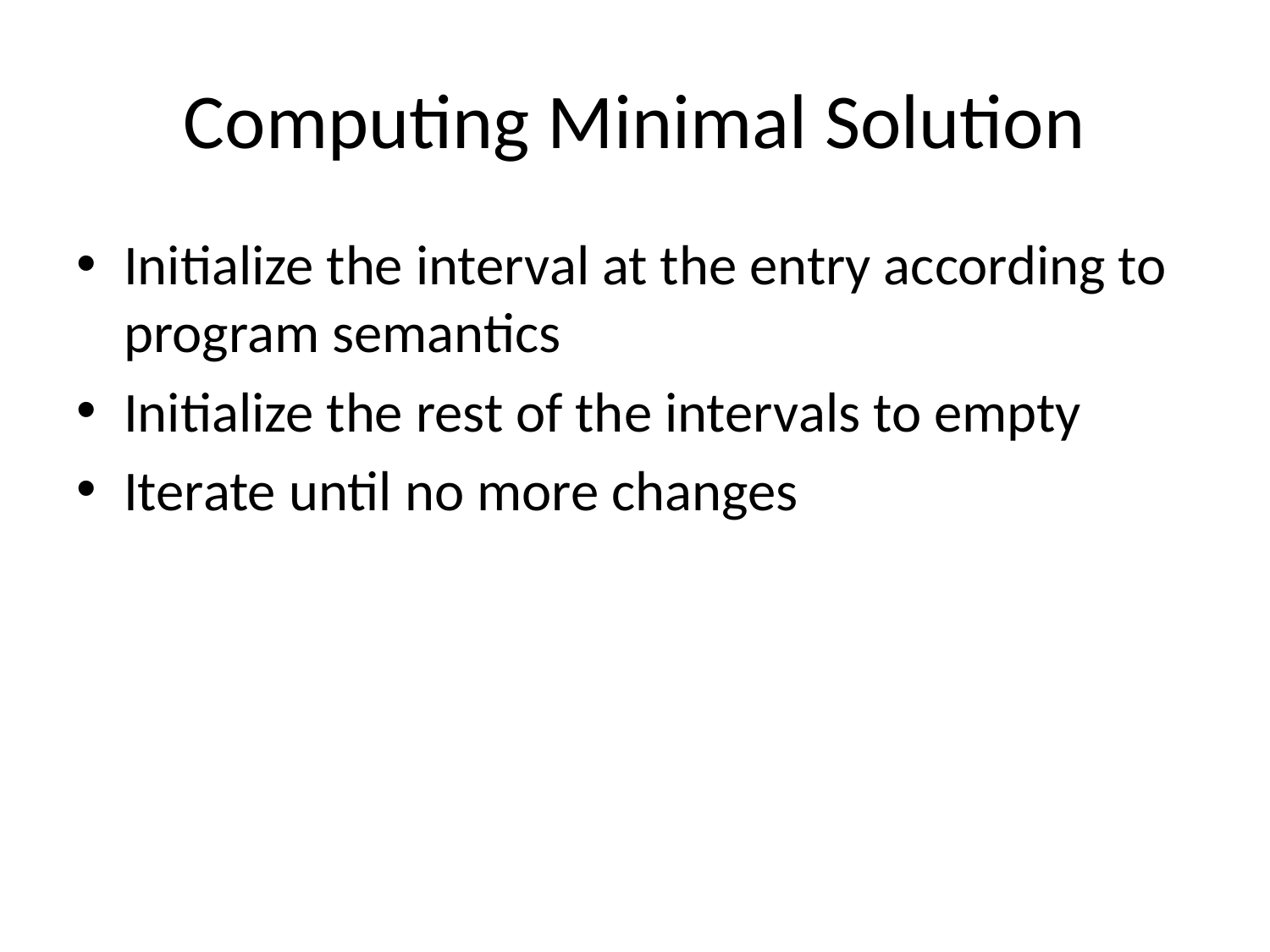

# Computing Minimal Solution
Initialize the interval at the entry according to program semantics
Initialize the rest of the intervals to empty
Iterate until no more changes